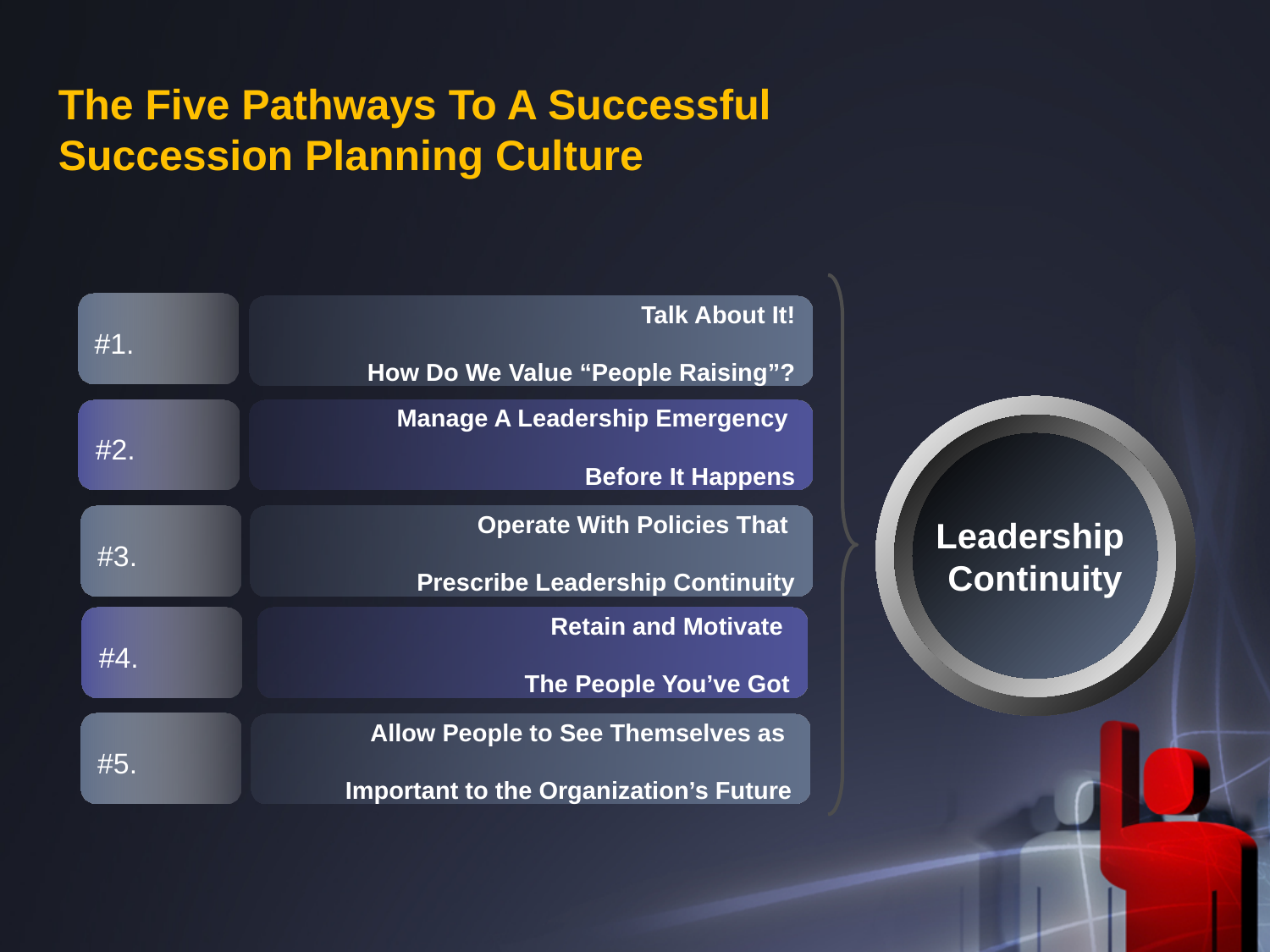

The Five Pathways To A Successful
Succession Planning Culture

#1.
Talk About It!
How Do We Value “People Raising”?

Leadership
Continuity
#2.
Manage A Leadership Emergency
Before It Happens
#3.
Operate With Policies That
Prescribe Leadership Continuity
#4.
Retain and Motivate
The People You’ve Got
#5.
Allow People to See Themselves as
Important to the Organization’s Future